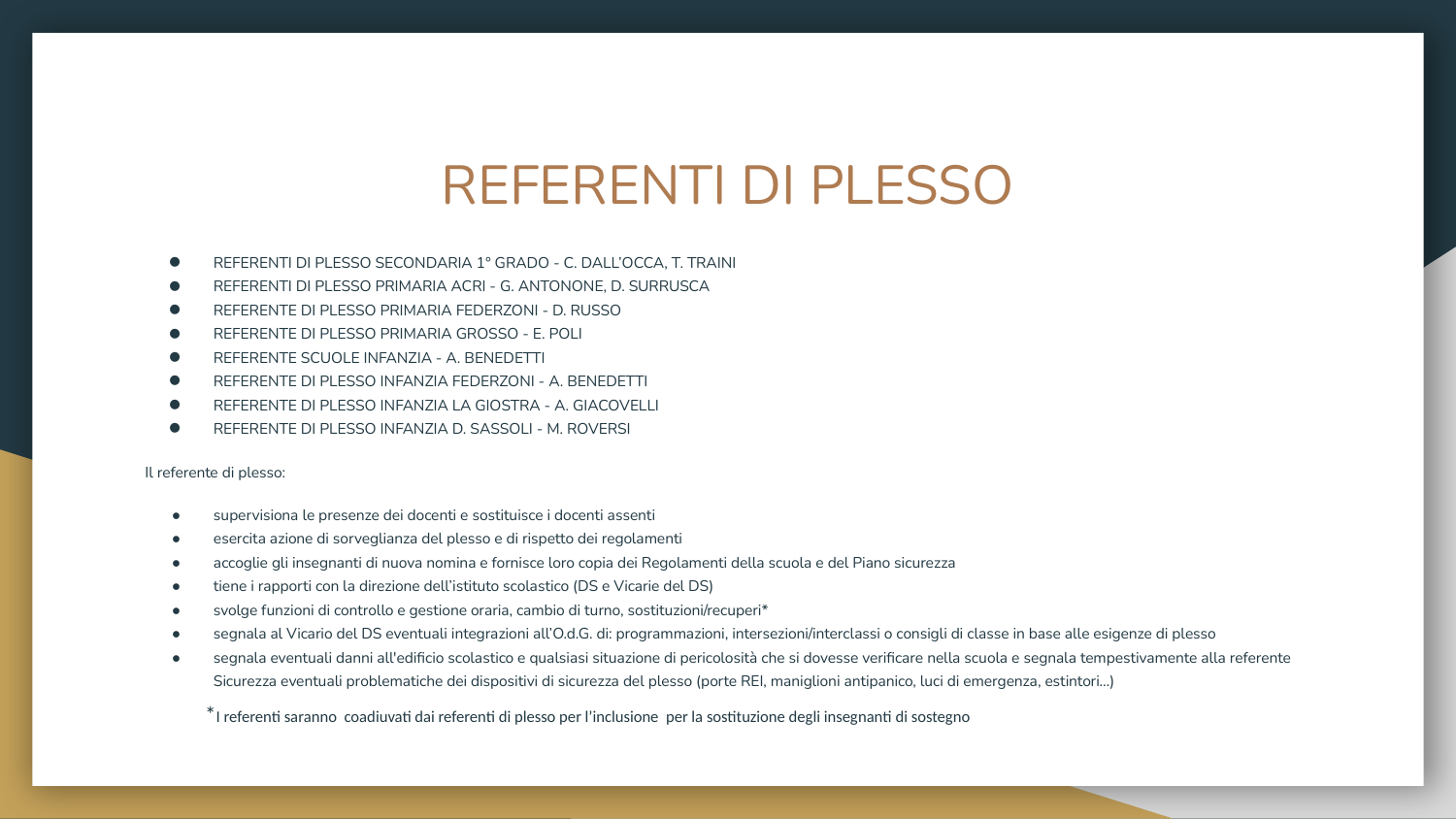

# REFERENTI DI PLESSO

REFERENTI DI PLESSO SECONDARIA 1° GRADO - C. DALL’OCCA, T. TRAINI
REFERENTI DI PLESSO PRIMARIA ACRI - G. ANTONONE, D. SURRUSCA
REFERENTE DI PLESSO PRIMARIA FEDERZONI - D. RUSSO
REFERENTE DI PLESSO PRIMARIA GROSSO - E. POLI
REFERENTE SCUOLE INFANZIA - A. BENEDETTI
REFERENTE DI PLESSO INFANZIA FEDERZONI - A. BENEDETTI
REFERENTE DI PLESSO INFANZIA LA GIOSTRA - A. GIACOVELLI
REFERENTE DI PLESSO INFANZIA D. SASSOLI - M. ROVERSI
Il referente di plesso:
supervisiona le presenze dei docenti e sostituisce i docenti assenti
esercita azione di sorveglianza del plesso e di rispetto dei regolamenti
accoglie gli insegnanti di nuova nomina e fornisce loro copia dei Regolamenti della scuola e del Piano sicurezza
tiene i rapporti con la direzione dell’istituto scolastico (DS e Vicarie del DS)
svolge funzioni di controllo e gestione oraria, cambio di turno, sostituzioni/recuperi*
segnala al Vicario del DS eventuali integrazioni all’O.d.G. di: programmazioni, intersezioni/interclassi o consigli di classe in base alle esigenze di plesso
segnala eventuali danni all'edificio scolastico e qualsiasi situazione di pericolosità che si dovesse verificare nella scuola e segnala tempestivamente alla referente Sicurezza eventuali problematiche dei dispositivi di sicurezza del plesso (porte REI, maniglioni antipanico, luci di emergenza, estintori…)
*I referenti saranno  coadiuvati dai referenti di plesso per l’inclusione  per la sostituzione degli insegnanti di sostegno